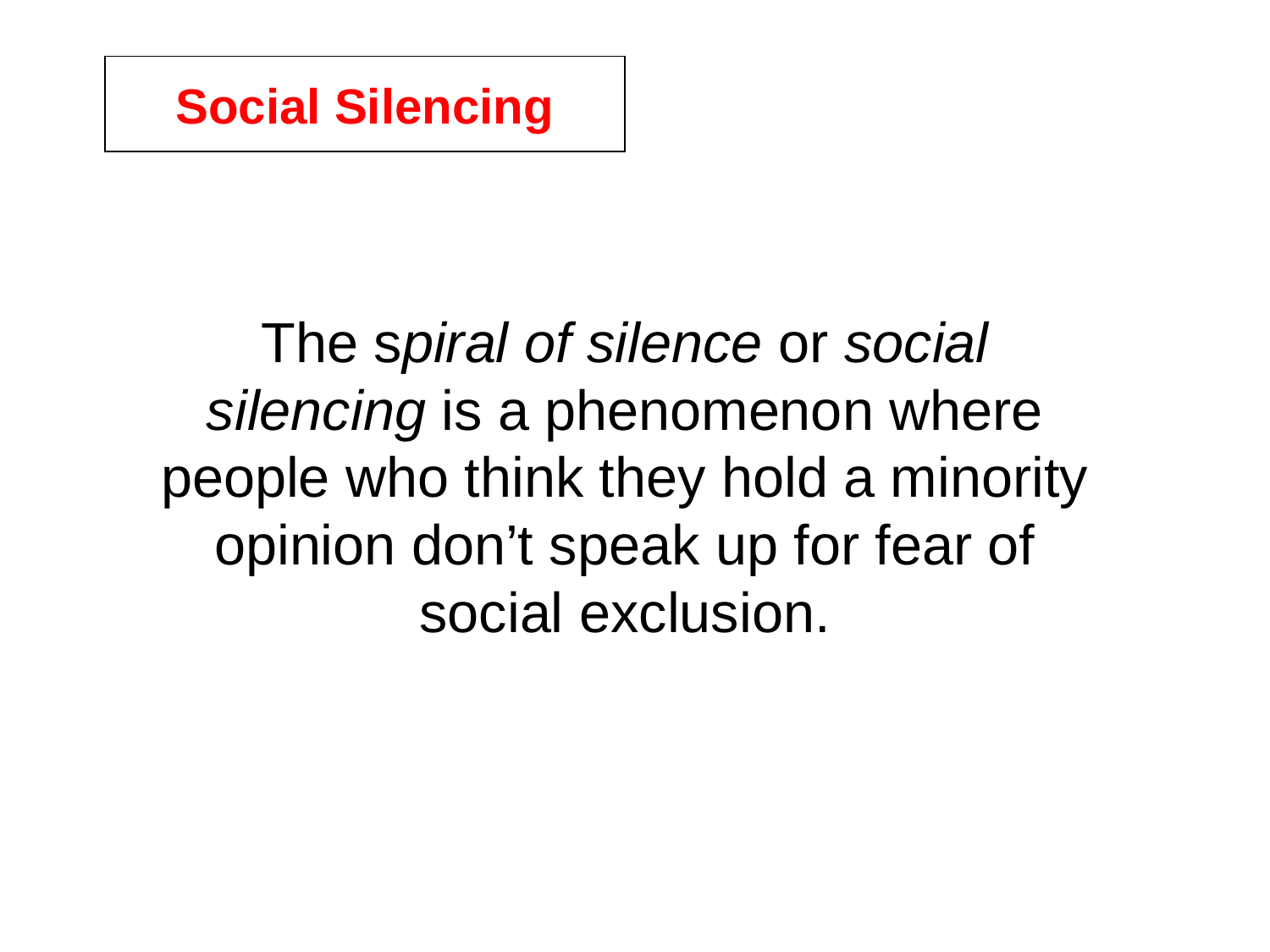

Social Silencing
The spiral of silence or social silencing is a phenomenon where people who think they hold a minority opinion don’t speak up for fear of social exclusion.